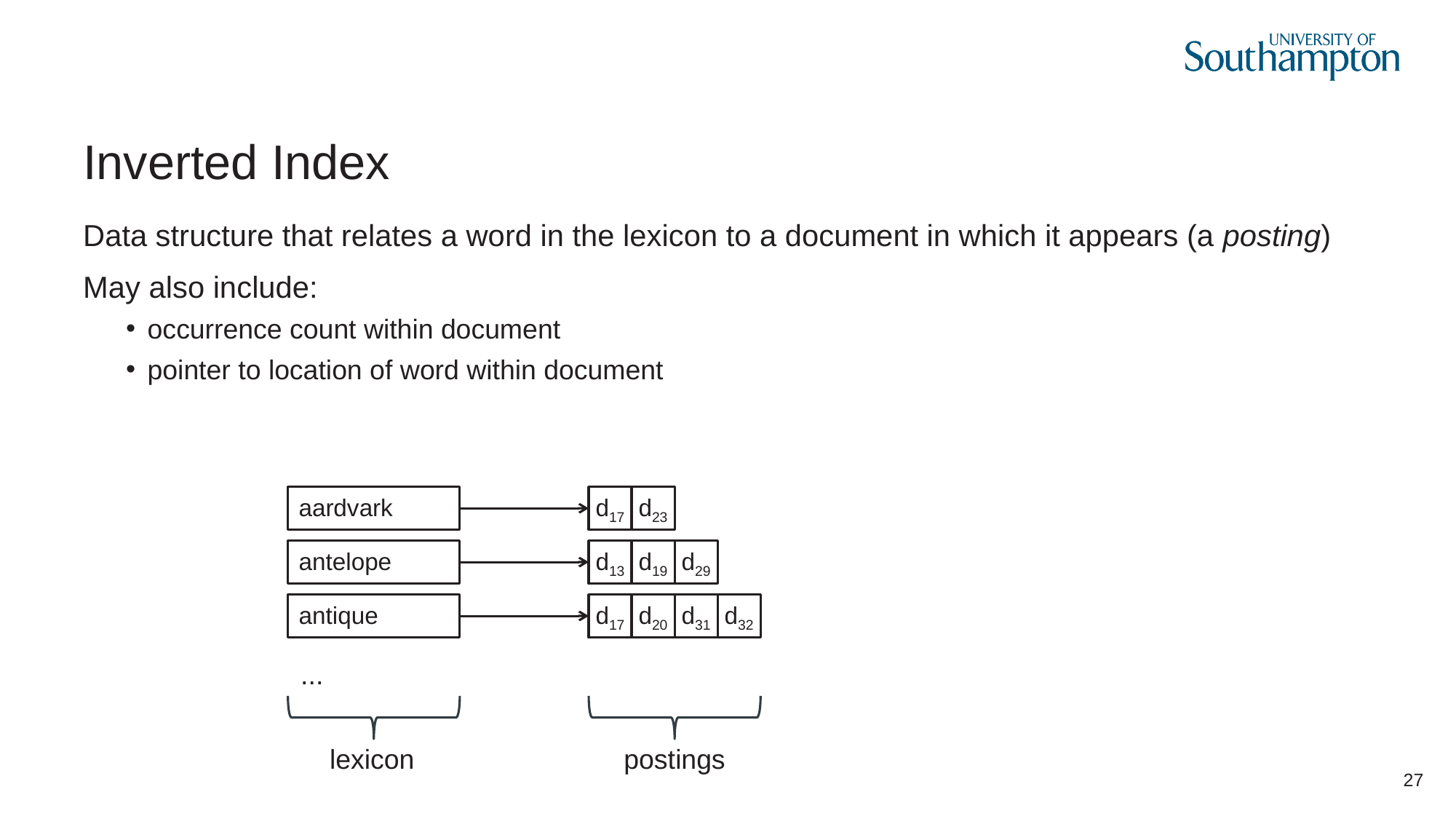

# Inverted Index
Data structure that relates a word in the lexicon to a document in which it appears (a posting)
May also include:
occurrence count within document
pointer to location of word within document
aardvark
d17
d23
antelope
d13
d19
d29
antique
d17
d20
d31
d32

...
lexicon
postings